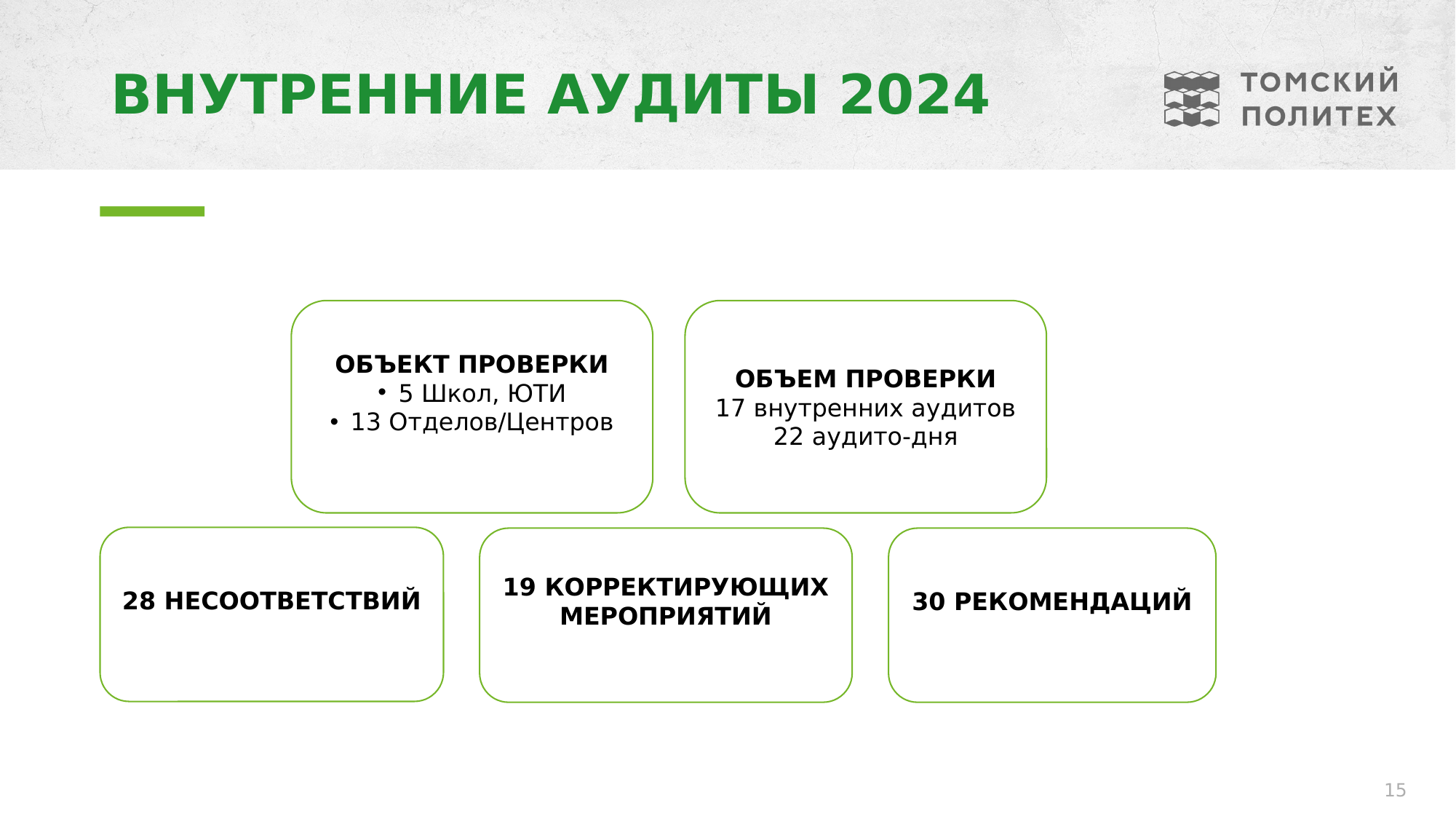

# ВНУТРЕННИЕ Аудиты 2024
ОБЪЕМ ПРОВЕРКИ
17 внутренних аудитов
22 аудито-дня
ОБЪЕКТ ПРОВЕРКИ
5 Школ, ЮТИ
13 Отделов/Центров

28 НЕСООТВЕТСТВИЙ

19 КОРРЕКТИРУЮЩИХ МЕРОПРИЯТИЙ

30 РЕКОМЕНДАЦИЙ

15